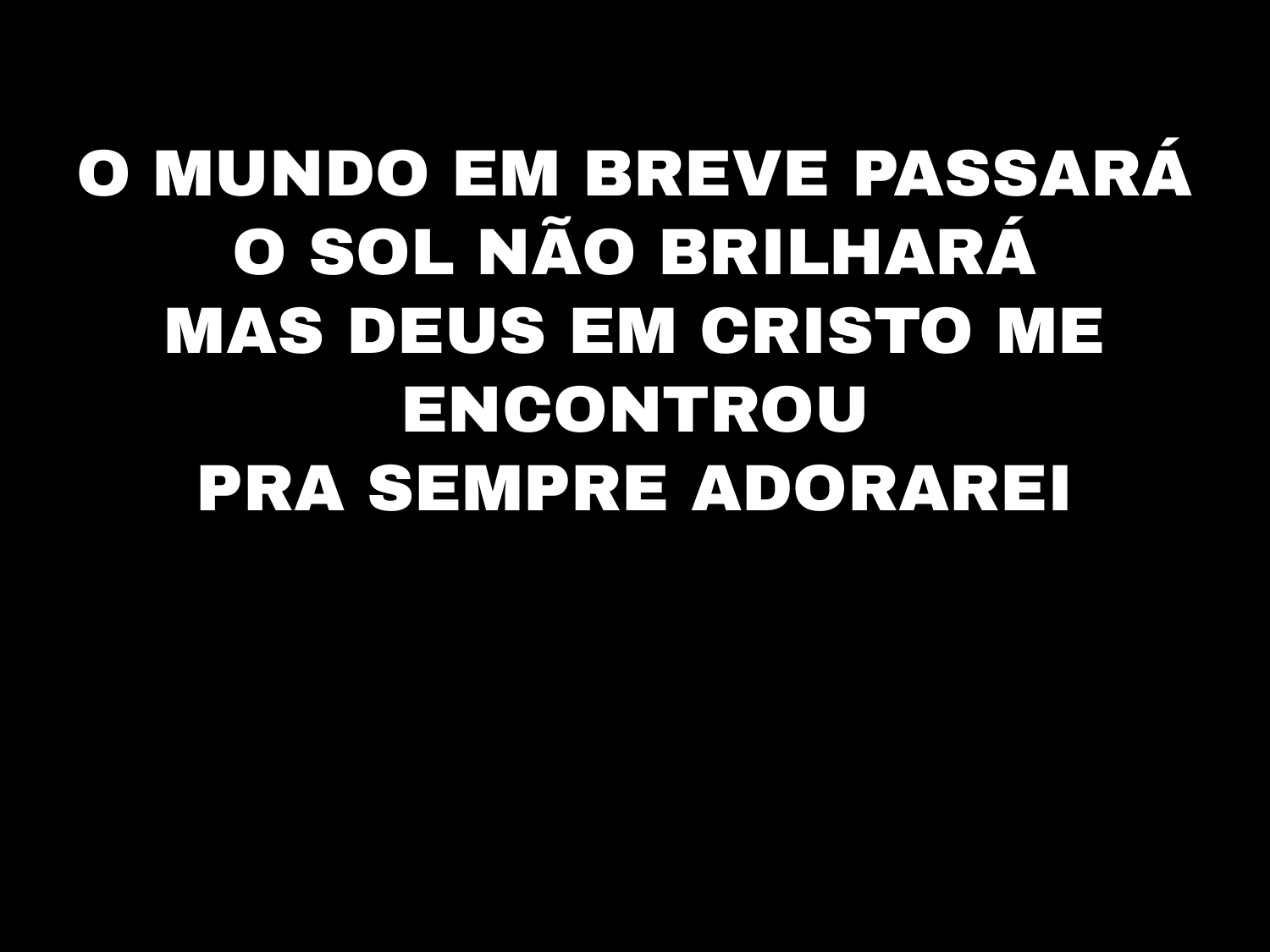

# O MUNDO EM BREVE PASSARÁ O SOL NÃO BRILHARÁ MAS DEUS EM CRISTO ME ENCONTROU PRA SEMPRE ADORAREI